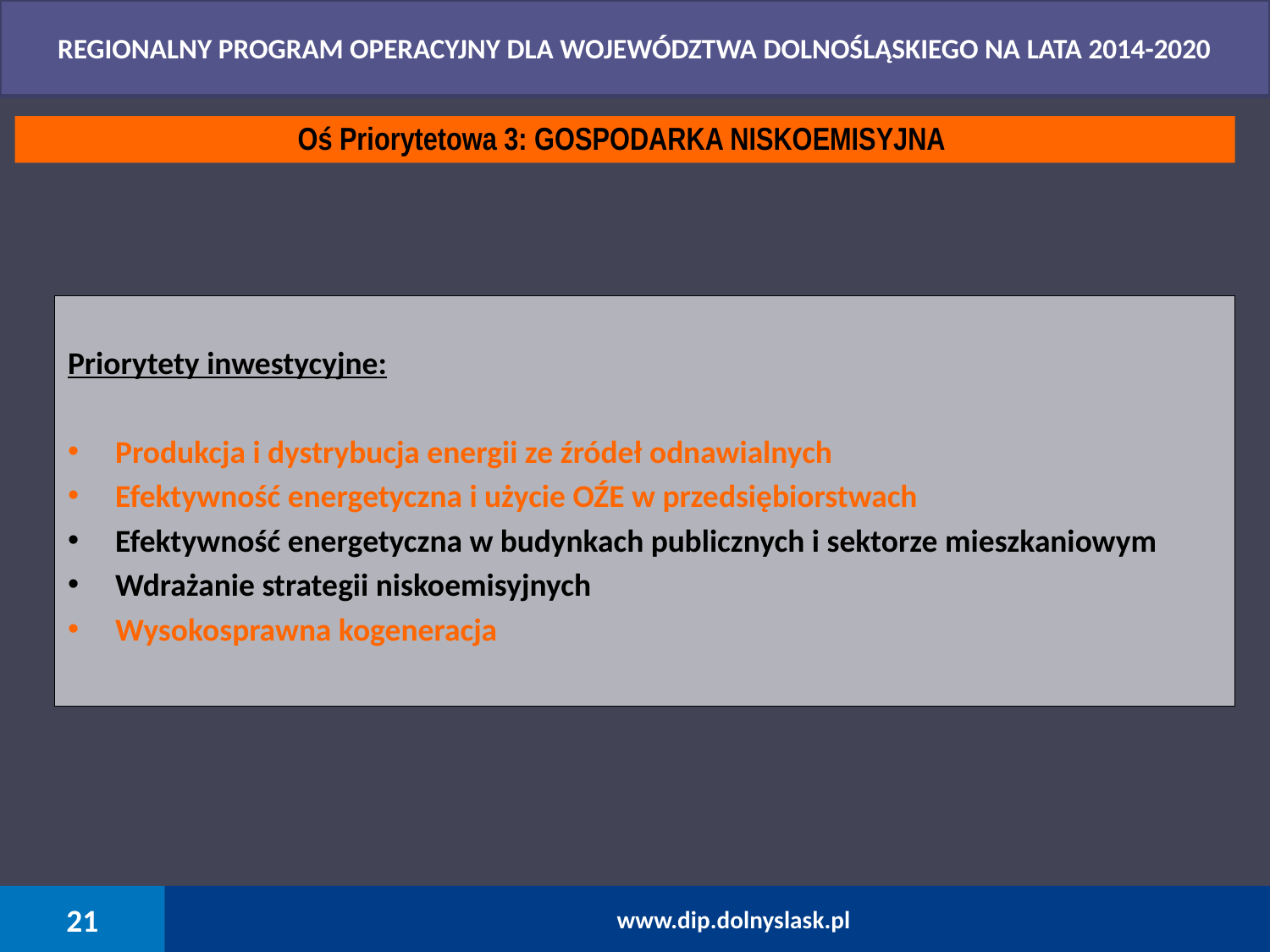

REGIONALNY PROGRAM OPERACYJNY DLA WOJEWÓDZTWA DOLNOŚLĄSKIEGO NA LATA 2014-2020
Oś Priorytetowa 3: GOSPODARKA NISKOEMISYJNA

Priorytety inwestycyjne:

Produkcja i dystrybucja energii ze źródeł odnawialnych
Efektywność energetyczna i użycie OŹE w przedsiębiorstwach
Efektywność energetyczna w budynkach publicznych i sektorze mieszkaniowym
Wdrażanie strategii niskoemisyjnych
Wysokosprawna kogeneracja

21
www.dip.dolnyslask.pl